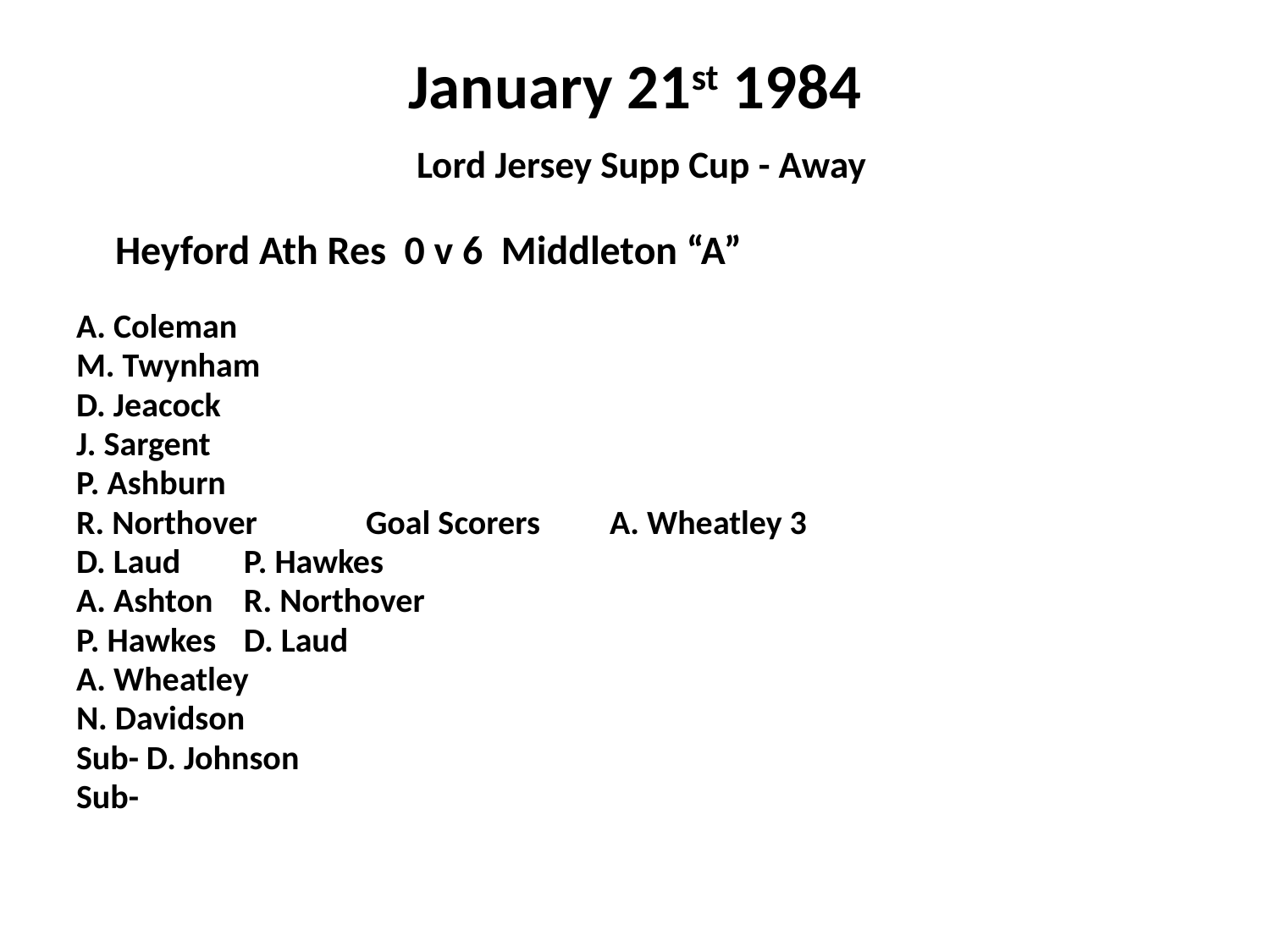

# January 21st 1984 Lord Jersey Supp Cup - Away
    Heyford Ath Res  0 v 6  Middleton “A”

A. Coleman
M. Twynham
D. Jeacock
J. Sargent
P. Ashburn
R. Northover			Goal Scorers	A. Wheatley 3
D. Laud						P. Hawkes
A. Ashton					R. Northover
P. Hawkes					D. Laud
A. Wheatley
N. Davidson
Sub- D. Johnson
Sub-